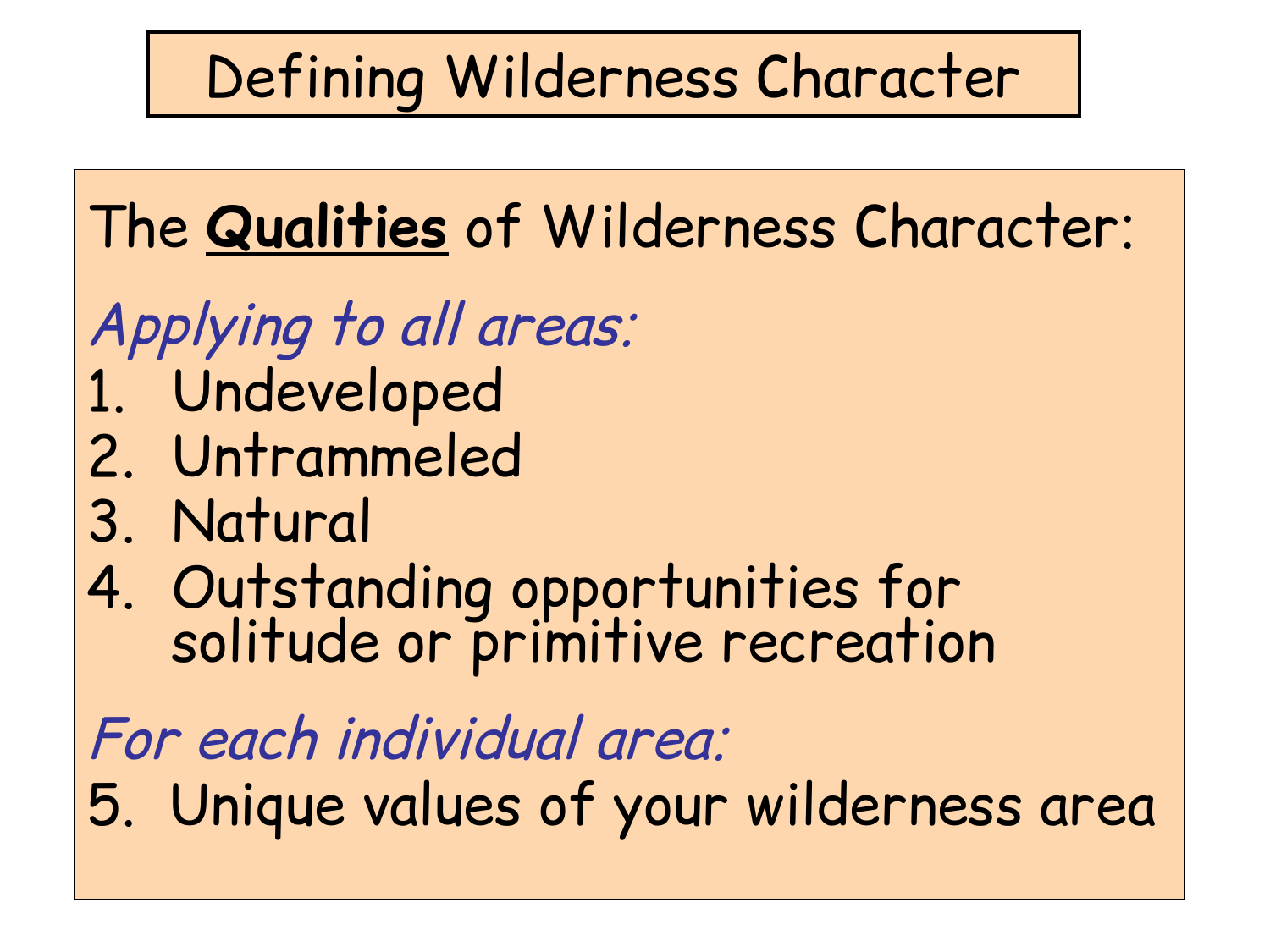

# Defining Wilderness Character

The Qualities of Wilderness Character:

Applying to all areas:
Undeveloped
Untrammeled
Natural
Outstanding opportunities for solitude or primitive recreation

For each individual area:
5.  Unique values of your wilderness area